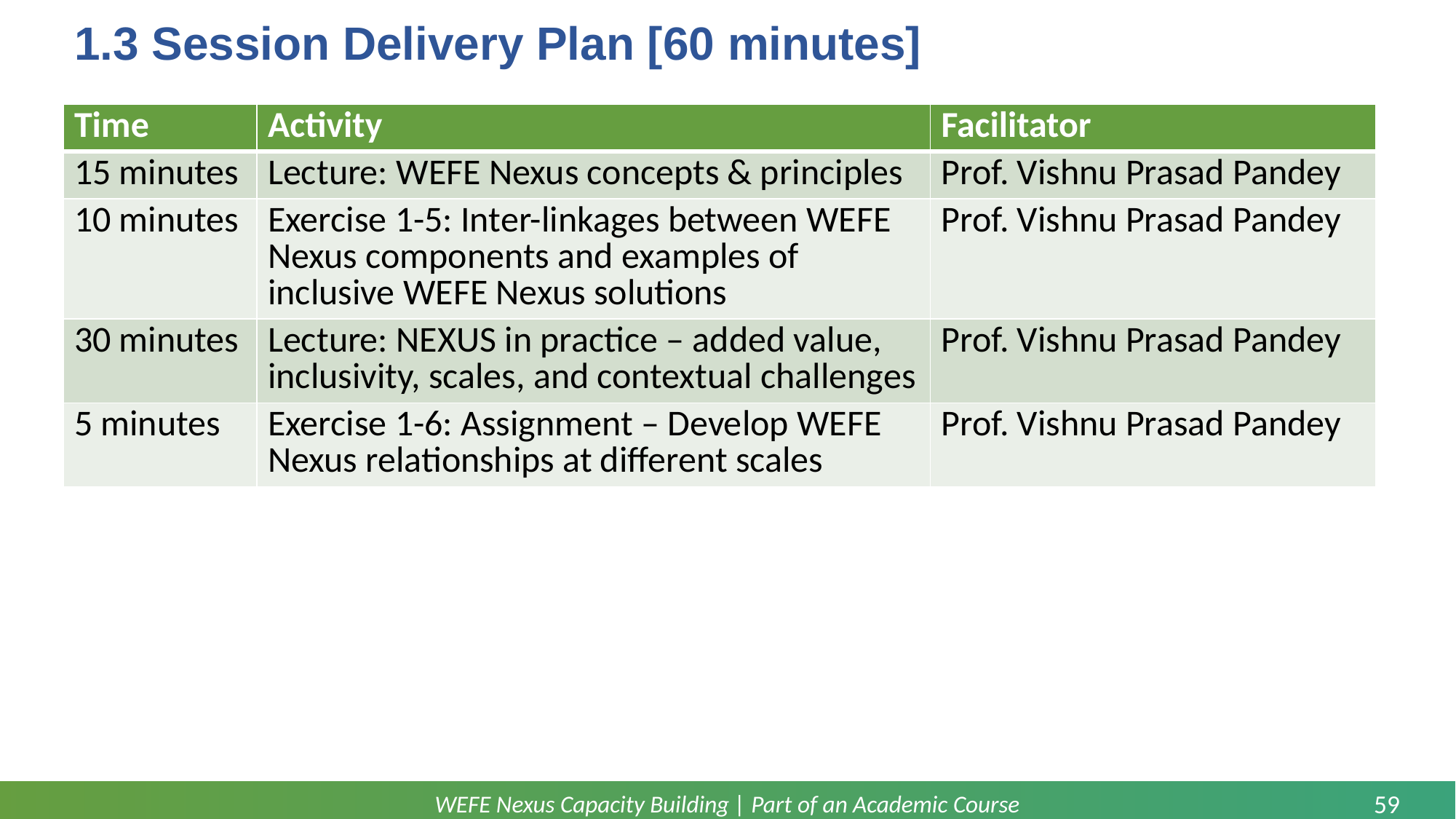

# 1.3 Session Delivery Plan [60 minutes]
| Time | Activity | Facilitator |
| --- | --- | --- |
| 15 minutes | Lecture: WEFE Nexus concepts & principles | Prof. Vishnu Prasad Pandey |
| 10 minutes | Exercise 1-5: Inter-linkages between WEFE Nexus components and examples of inclusive WEFE Nexus solutions | Prof. Vishnu Prasad Pandey |
| 30 minutes | Lecture: NEXUS in practice – added value, inclusivity, scales, and contextual challenges | Prof. Vishnu Prasad Pandey |
| 5 minutes | Exercise 1-6: Assignment – Develop WEFE Nexus relationships at different scales | Prof. Vishnu Prasad Pandey |